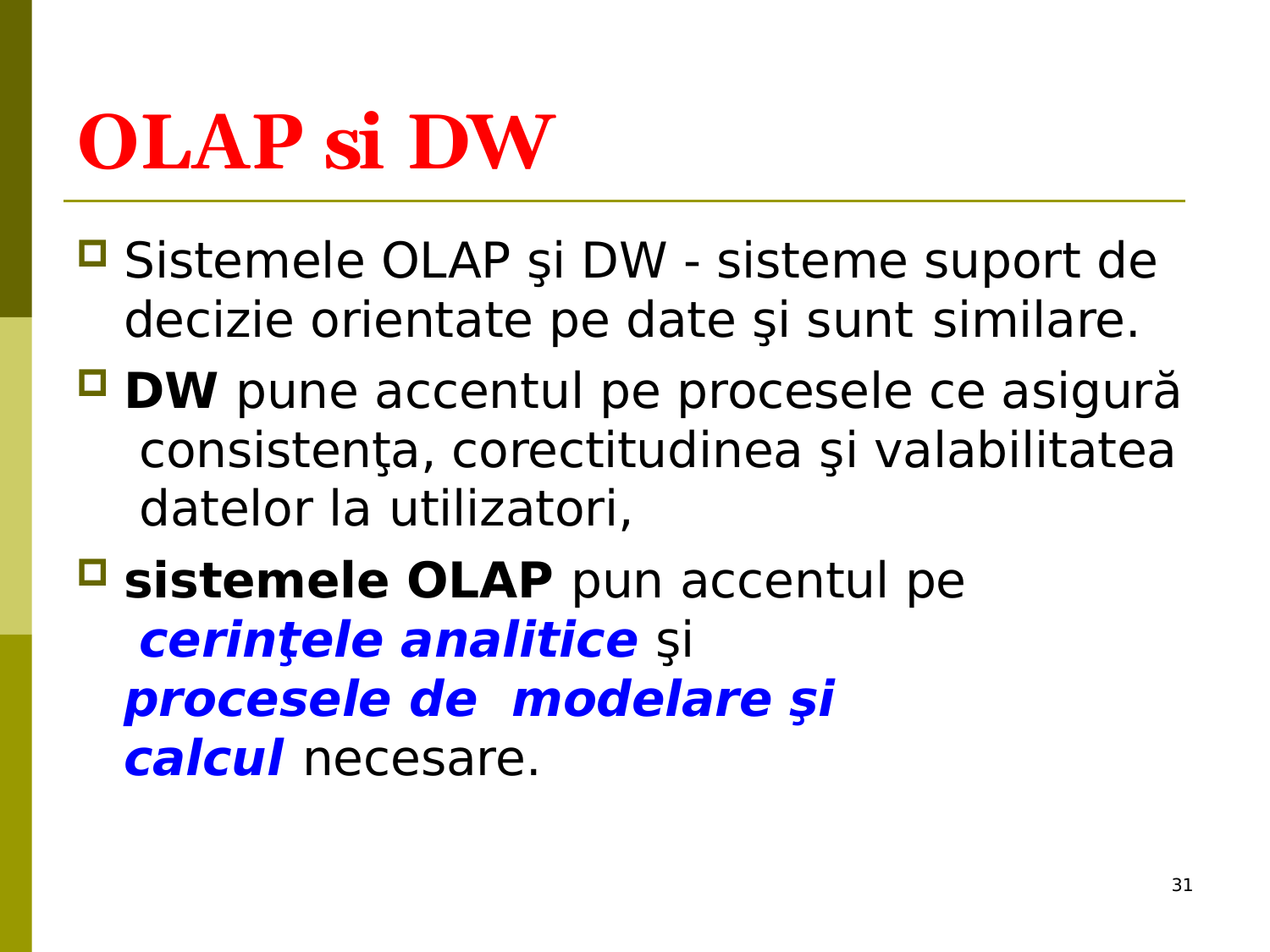

# OLAP si DW
Sistemele OLAP şi DW - sisteme suport de  decizie orientate pe date şi sunt similare.
DW pune accentul pe procesele ce asigură  consistenţa, corectitudinea şi valabilitatea  datelor la utilizatori,
sistemele OLAP pun accentul pe  cerinţele analitice şi procesele de  modelare şi calcul necesare.
31